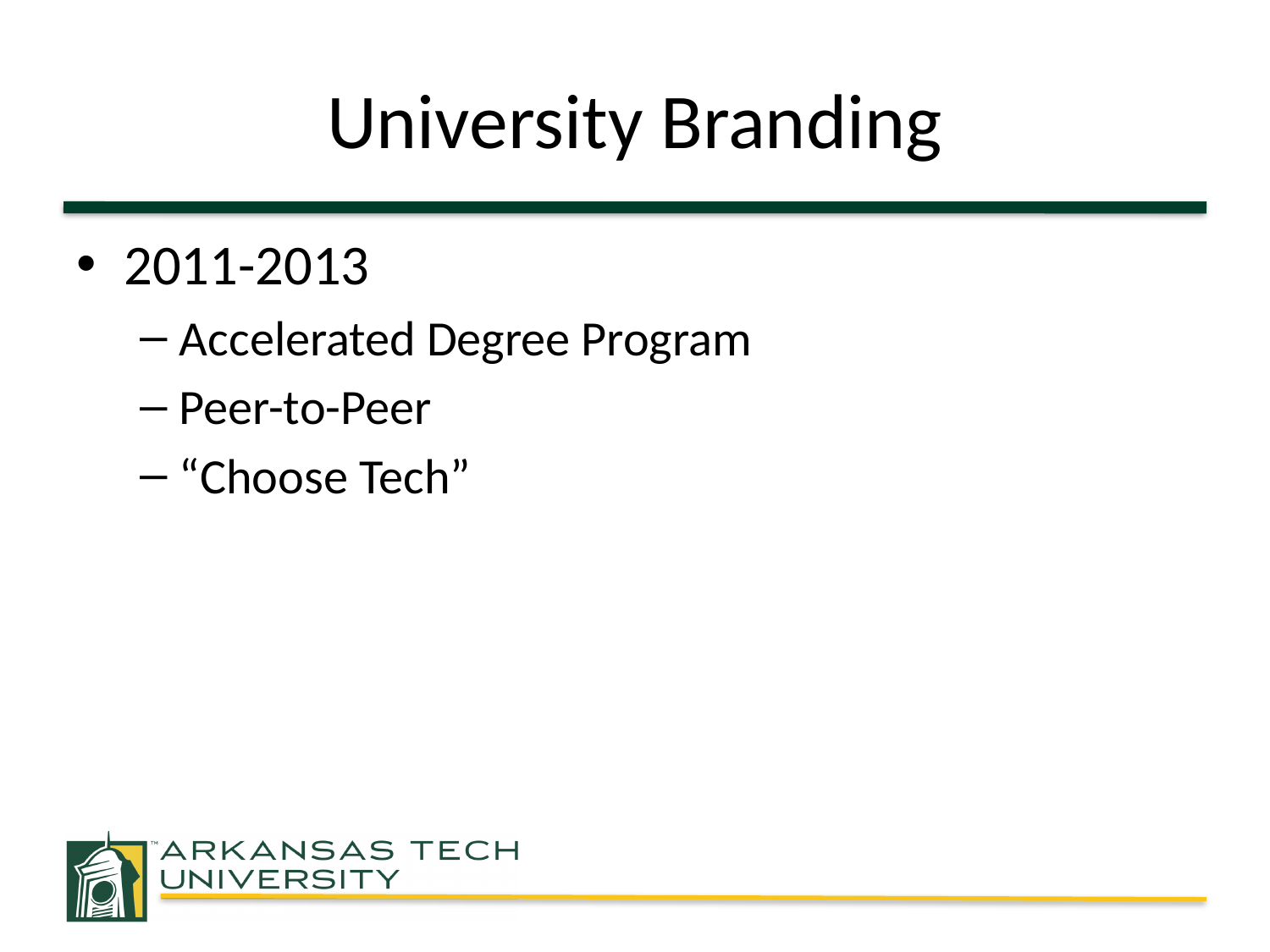

# University Branding
2011-2013
Accelerated Degree Program
Peer-to-Peer
“Choose Tech”